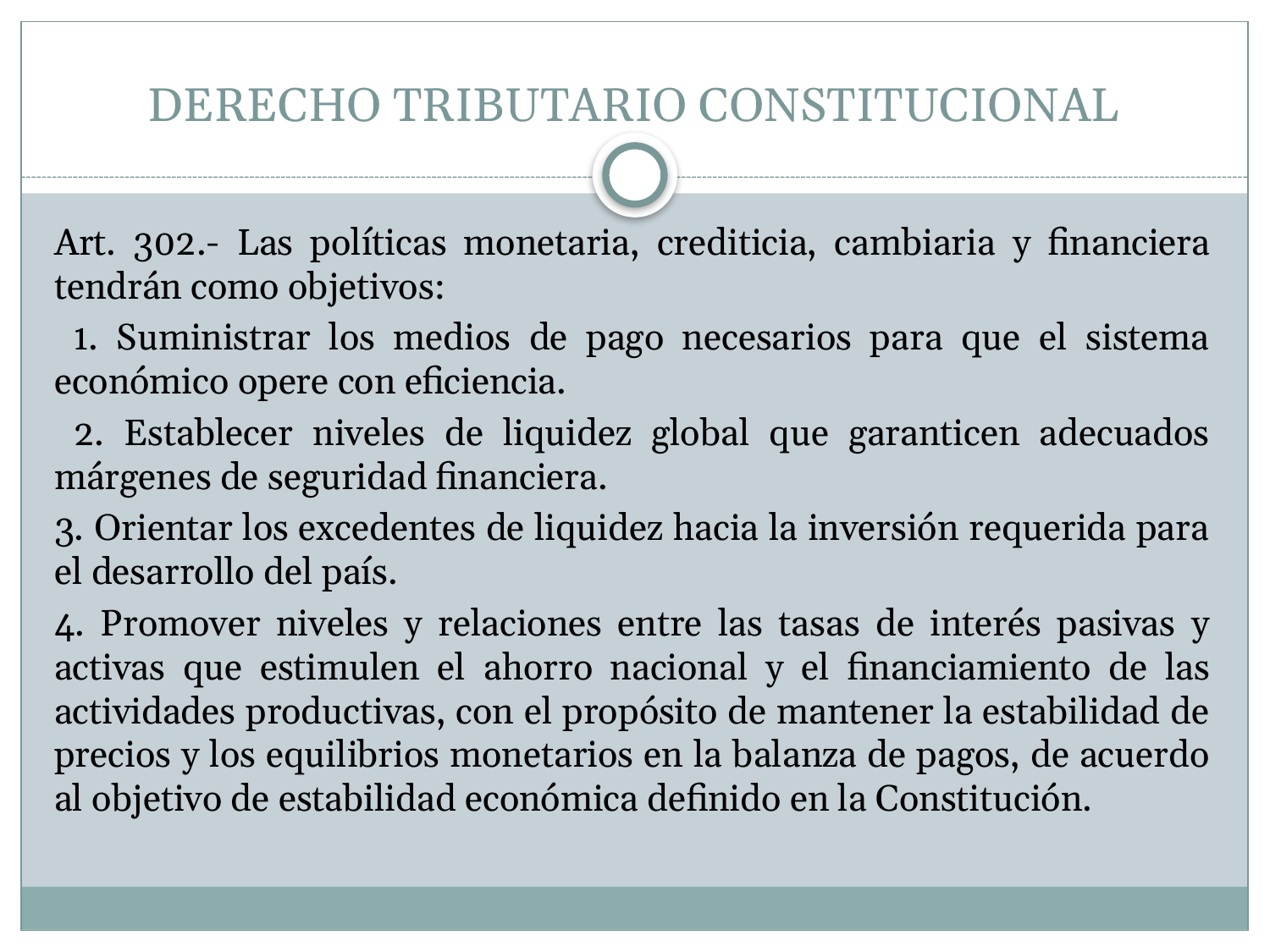

# DERECHO TRIBUTARIO CONSTITUCIONAL
Art. 302.- Las políticas monetaria, crediticia, cambiaria y ﬁnanciera tendrán como objetivos:
 1. Suministrar los medios de pago necesarios para que el sistema económico opere con eﬁciencia.
 2. Establecer niveles de liquidez global que garanticen adecuados márgenes de seguridad ﬁnanciera.
3. Orientar los excedentes de liquidez hacia la inversión requerida para el desarrollo del país.
4. Promover niveles y relaciones entre las tasas de interés pasivas y activas que estimulen el ahorro nacional y el ﬁnanciamiento de las actividades productivas, con el propósito de mantener la estabilidad de precios y los equilibrios monetarios en la balanza de pagos, de acuerdo al objetivo de estabilidad económica deﬁnido en la Constitución.